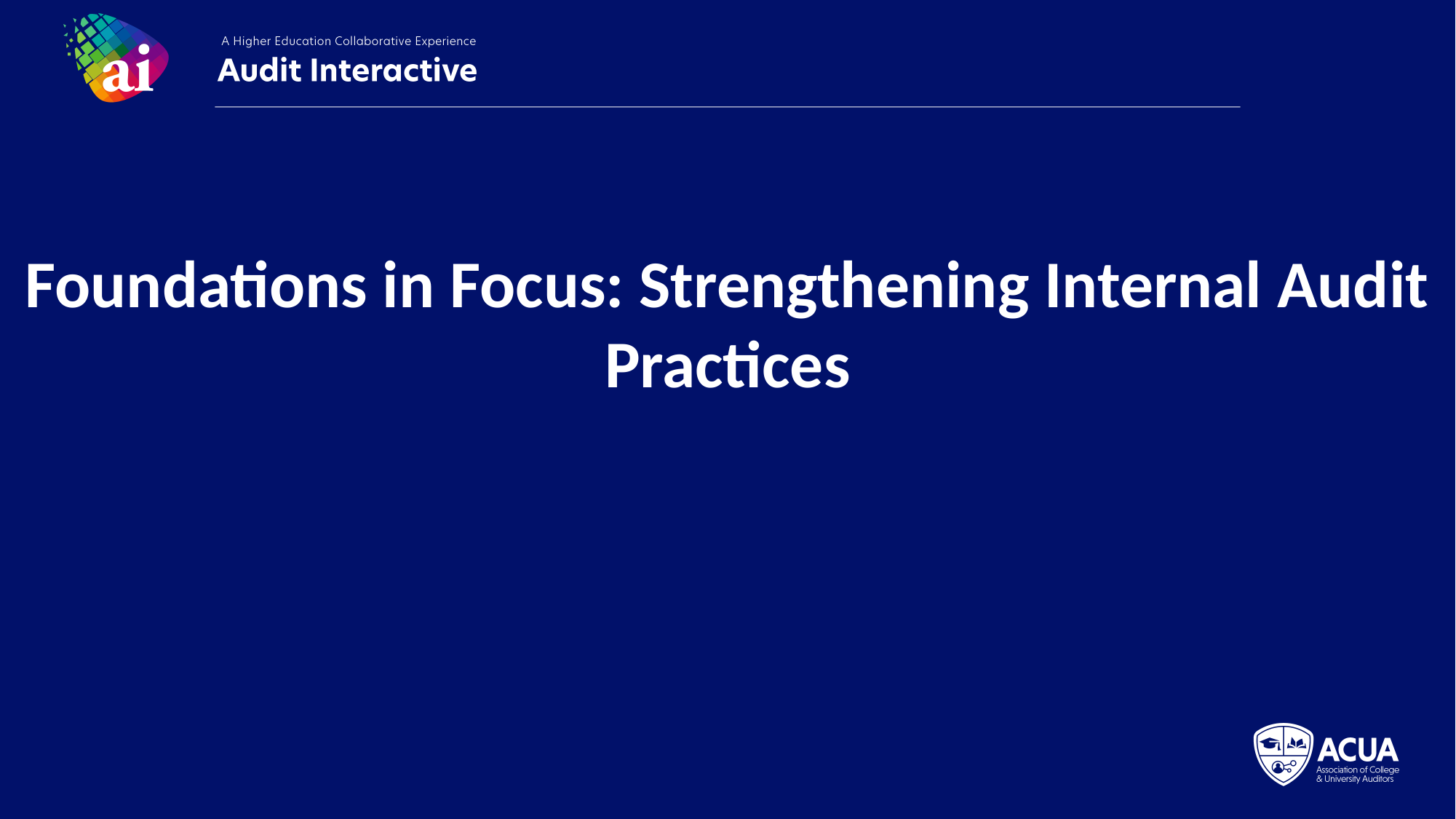

Foundations in Focus: Strengthening Internal Audit Practices